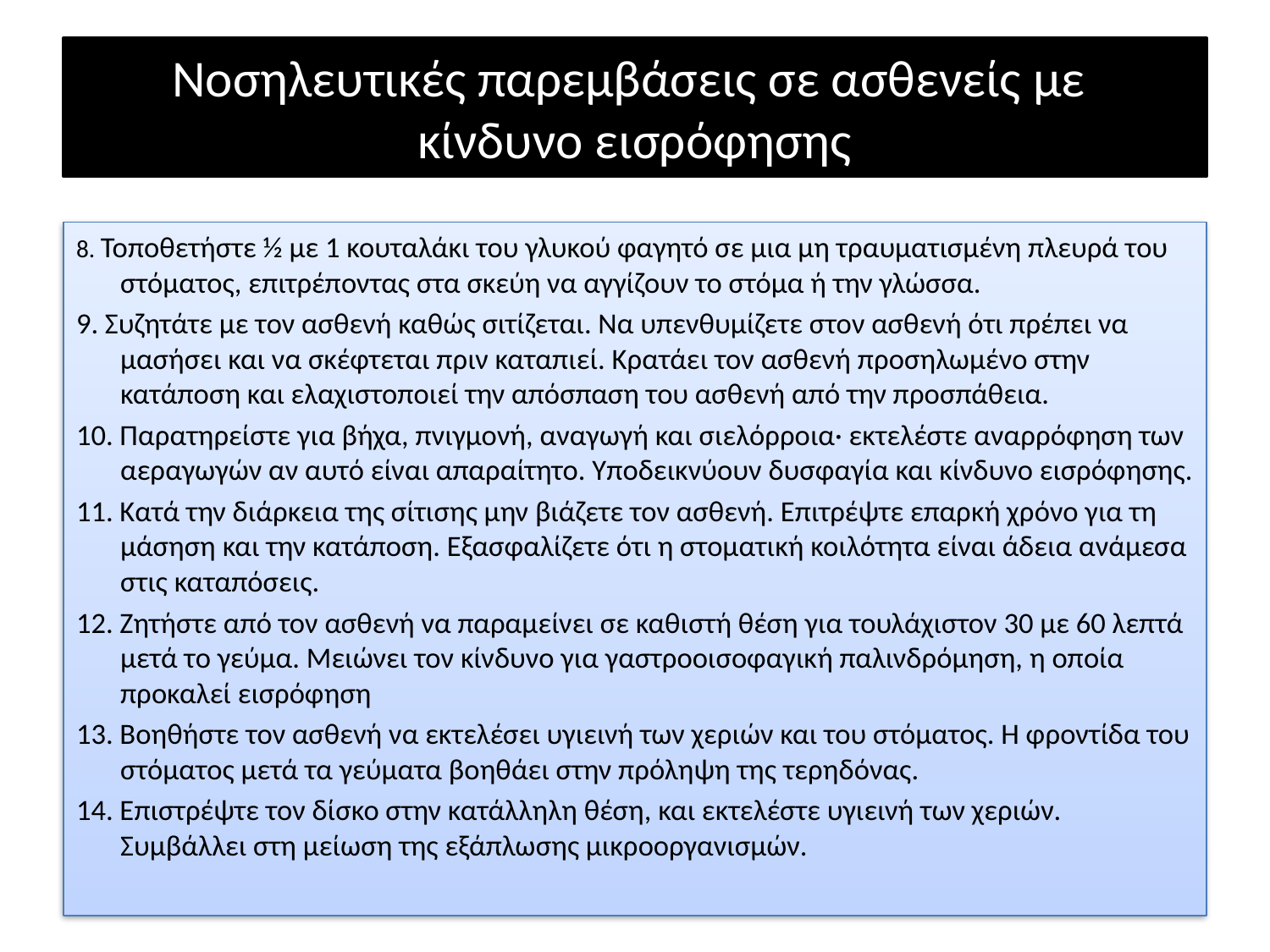

# Νοσηλευτικές παρεμβάσεις σε ασθενείς με κίνδυνο εισρόφησης
8. Τοποθετήστε ½ με 1 κουταλάκι του γλυκού φαγητό σε μια μη τραυματισμένη πλευρά του στόματος, επιτρέποντας στα σκεύη να αγγίζουν το στόμα ή την γλώσσα.
9. Συζητάτε με τον ασθενή καθώς σιτίζεται. Να υπενθυμίζετε στον ασθενή ότι πρέπει να μασήσει και να σκέφτεται πριν καταπιεί. Κρατάει τον ασθενή προσηλωμένο στην κατάποση και ελαχιστοποιεί την απόσπαση του ασθενή από την προσπάθεια.
10. Παρατηρείστε για βήχα, πνιγμονή, αναγωγή και σιελόρροια· εκτελέστε αναρρόφηση των αεραγωγών αν αυτό είναι απαραίτητο. Υποδεικνύουν δυσφαγία και κίνδυνο εισρόφησης.
11. Κατά την διάρκεια της σίτισης μην βιάζετε τον ασθενή. Επιτρέψτε επαρκή χρόνο για τη μάσηση και την κατάποση. Εξασφαλίζετε ότι η στοματική κοιλότητα είναι άδεια ανάμεσα στις καταπόσεις.
12. Ζητήστε από τον ασθενή να παραμείνει σε καθιστή θέση για τουλάχιστον 30 με 60 λεπτά μετά το γεύμα. Μειώνει τον κίνδυνο για γαστροοισοφαγική παλινδρόμηση, η οποία προκαλεί εισρόφηση
13. Βοηθήστε τον ασθενή να εκτελέσει υγιεινή των χεριών και του στόματος. Η φροντίδα του στόματος μετά τα γεύματα βοηθάει στην πρόληψη της τερηδόνας.
14. Επιστρέψτε τον δίσκο στην κατάλληλη θέση, και εκτελέστε υγιεινή των χεριών. Συμβάλλει στη μείωση της εξάπλωσης μικροοργανισμών.